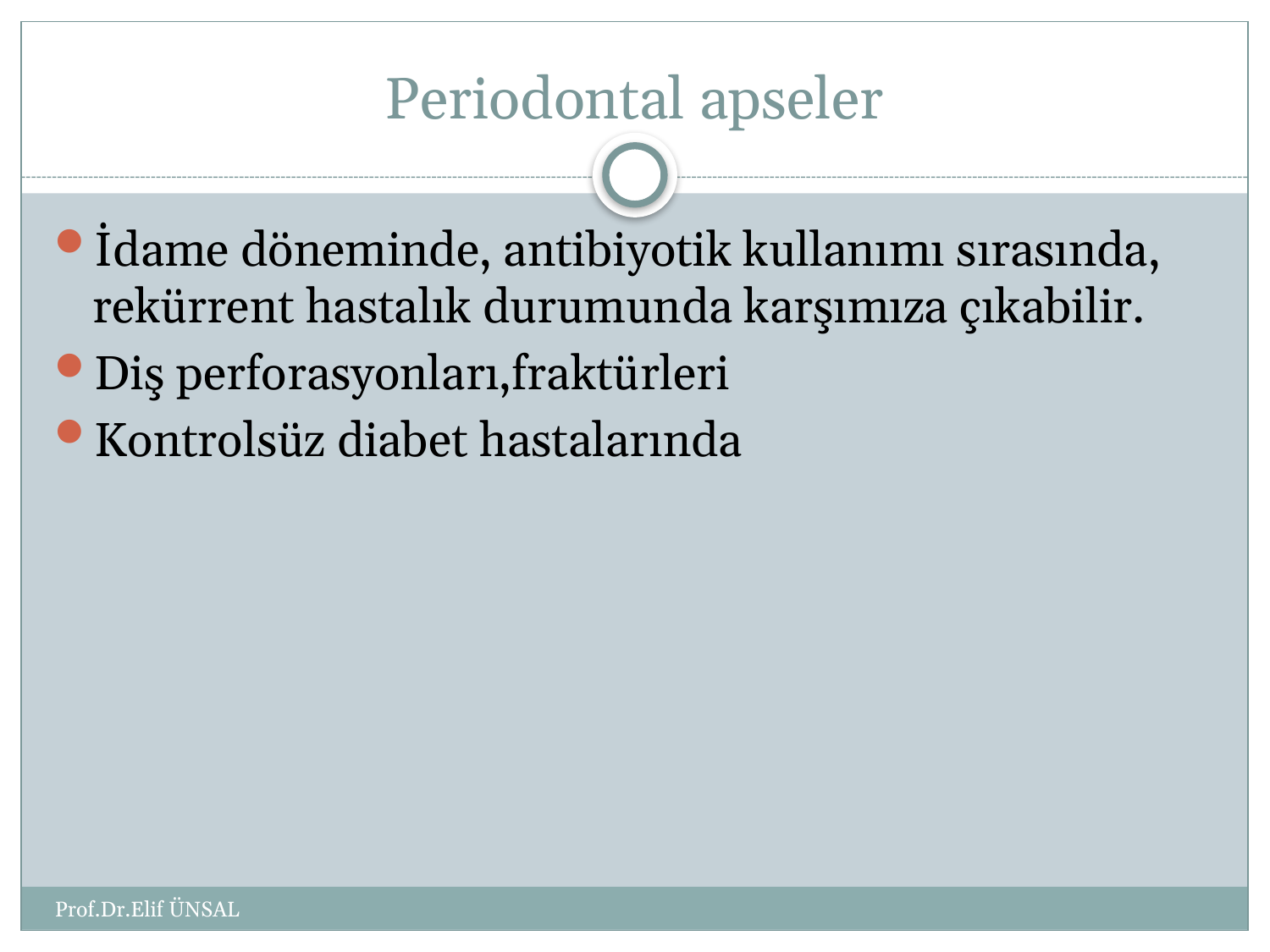

# Periodontal apseler
İdame döneminde, antibiyotik kullanımı sırasında, rekürrent hastalık durumunda karşımıza çıkabilir.
Diş perforasyonları,fraktürleri
Kontrolsüz diabet hastalarında
Prof.Dr.Elif ÜNSAL